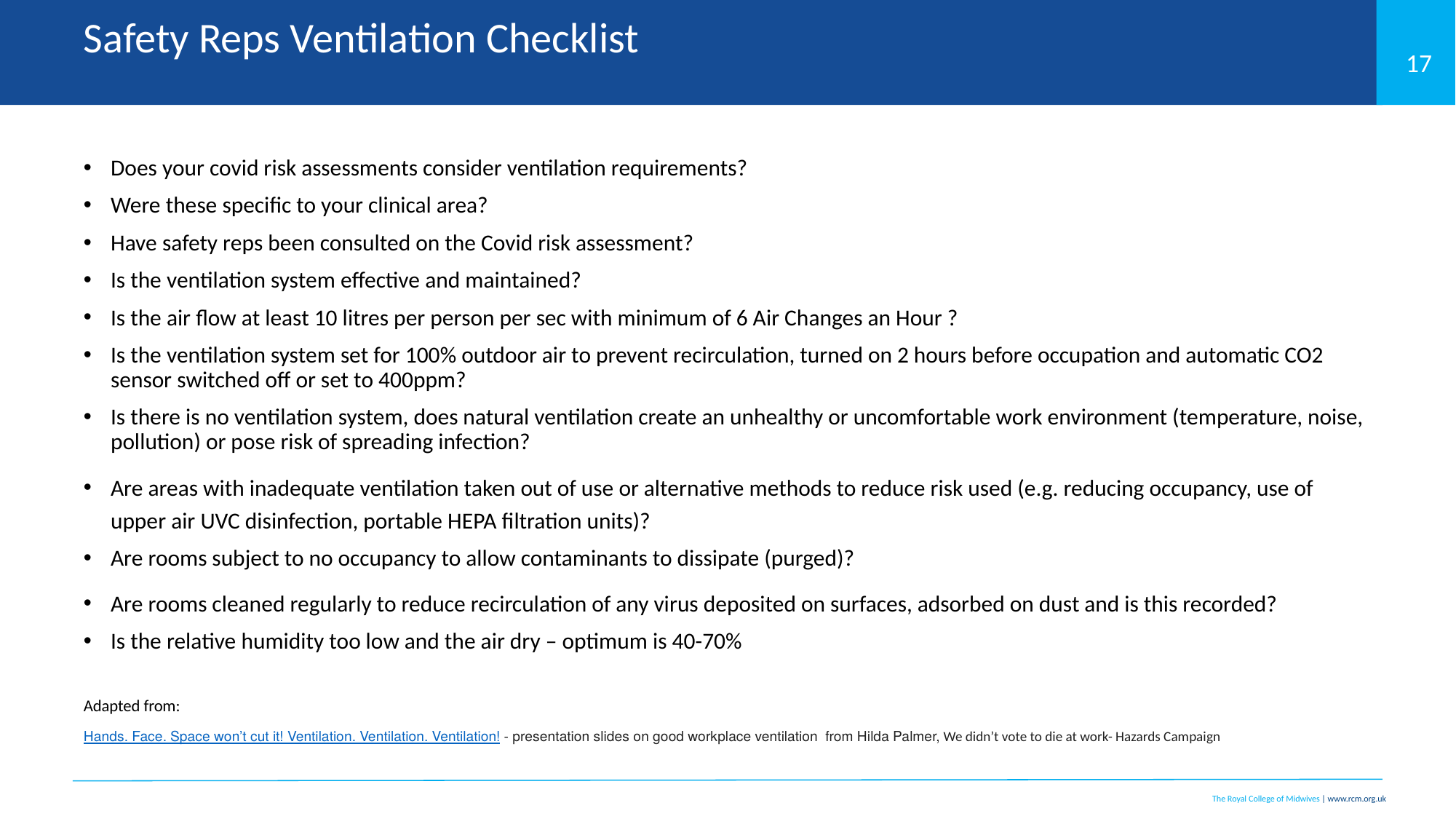

# Safety Reps Ventilation Checklist
Does your covid risk assessments consider ventilation requirements?
Were these specific to your clinical area?
Have safety reps been consulted on the Covid risk assessment?
Is the ventilation system effective and maintained?
Is the air flow at least 10 litres per person per sec with minimum of 6 Air Changes an Hour ?
Is the ventilation system set for 100% outdoor air to prevent recirculation, turned on 2 hours before occupation and automatic CO2 sensor switched off or set to 400ppm?
Is there is no ventilation system, does natural ventilation create an unhealthy or uncomfortable work environment (temperature, noise, pollution) or pose risk of spreading infection?
Are areas with inadequate ventilation taken out of use or alternative methods to reduce risk used (e.g. reducing occupancy, use of upper air UVC disinfection, portable HEPA filtration units)?
Are rooms subject to no occupancy to allow contaminants to dissipate (purged)?
Are rooms cleaned regularly to reduce recirculation of any virus deposited on surfaces, adsorbed on dust and is this recorded?
Is the relative humidity too low and the air dry – optimum is 40-70%

Adapted from:
Hands. Face. Space won’t cut it! Ventilation. Ventilation. Ventilation! - presentation slides on good workplace ventilation  from Hilda Palmer, We didn’t vote to die at work- Hazards Campaign